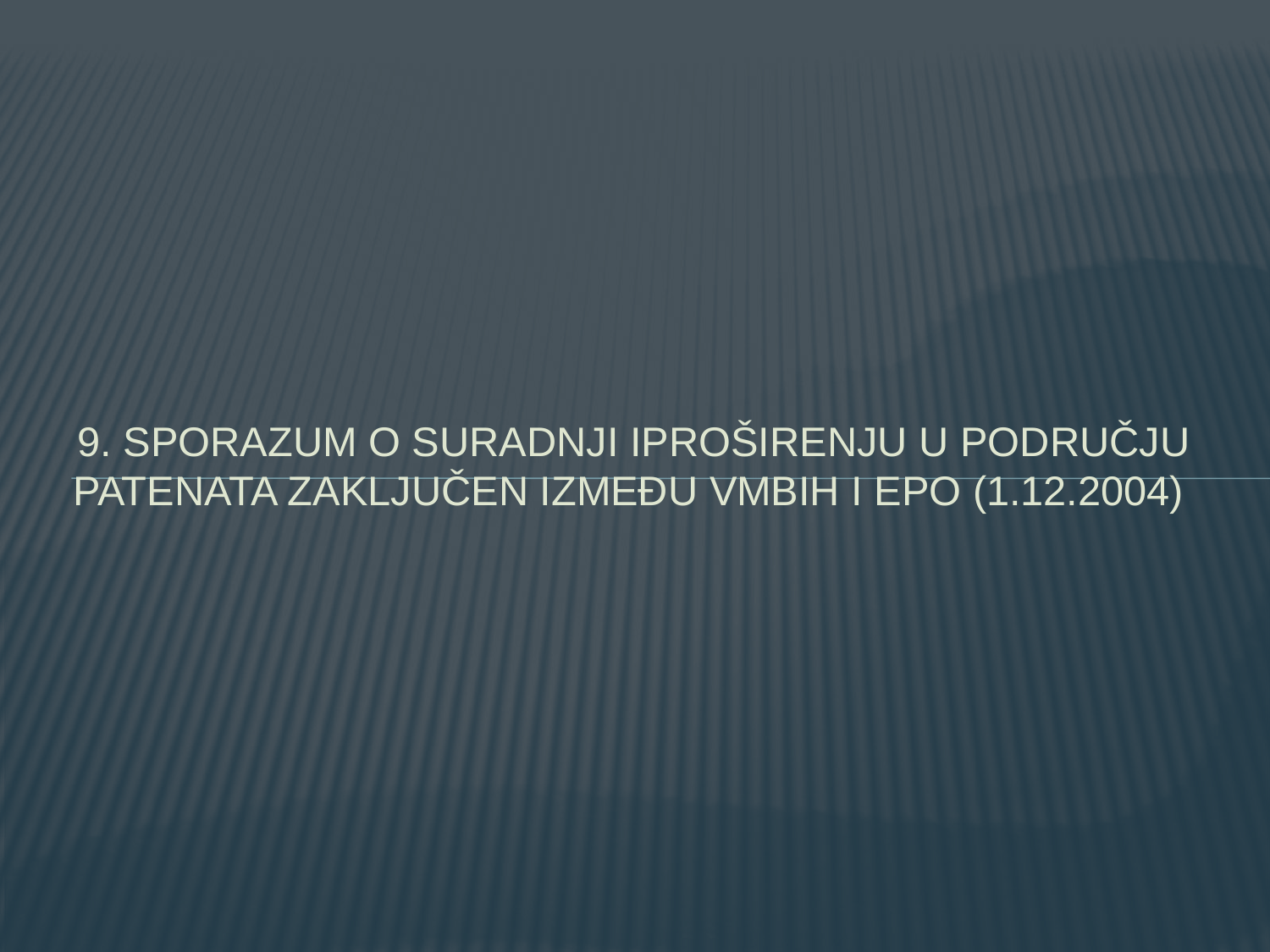

# 9. SPORAZUM O SURADNJI IPROŠIRENJU U PODRUČJU PATENATA ZAKLJUČEN IZMEĐU VmBiH I EPO (1.12.2004)